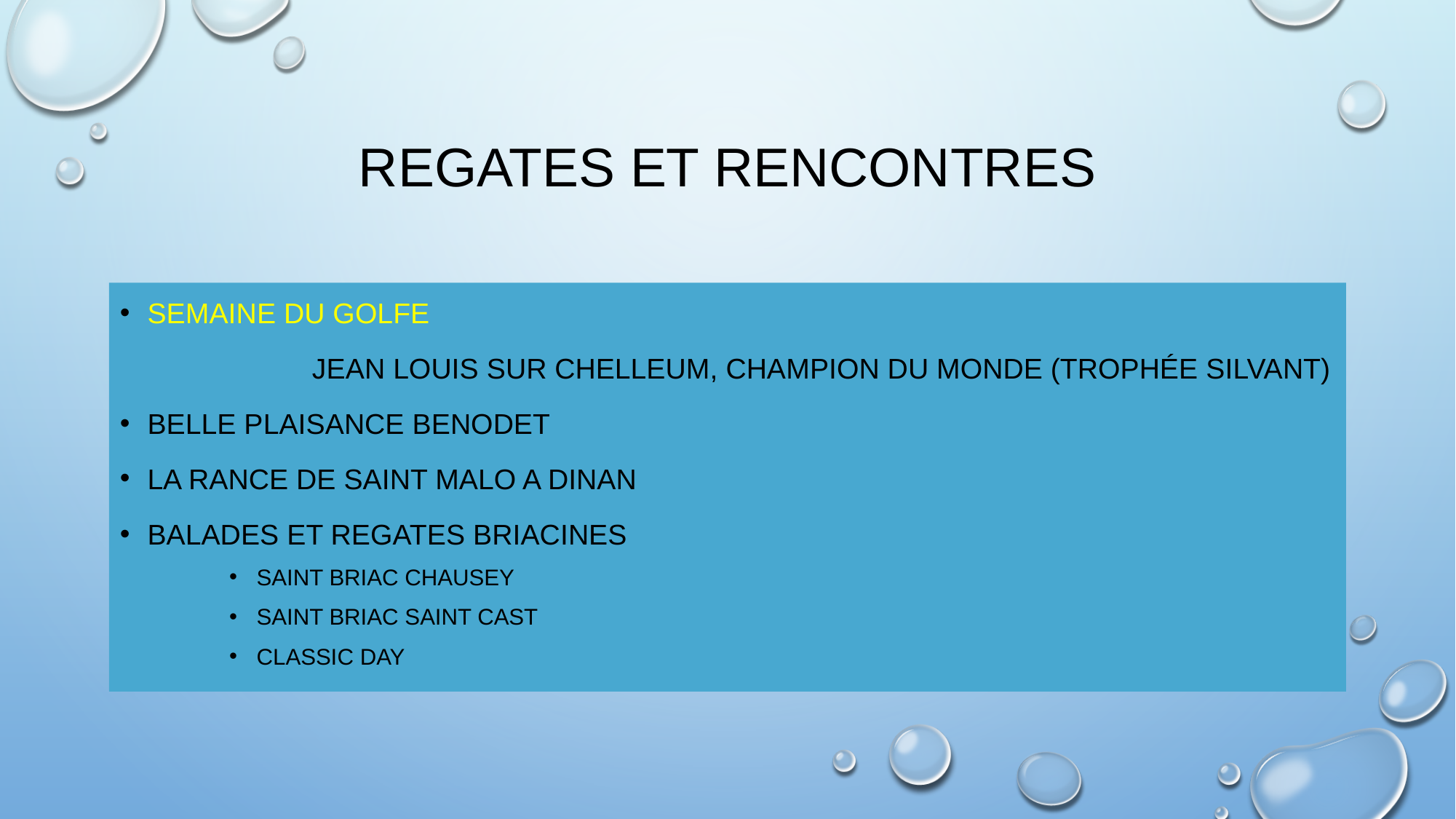

# REGATES ET RENCONTRES
Semaine du golfe
                        Jean Louis sur Chelleum, champion du monde (trophée silvant)
BELLE PLAISANCE BENODET
LA RANCE DE SAINT MALO A DINAN
BALADES ET REGATES BRIACINES
SAINT BRIAC CHAUSEY
SAINT BRIAC SAINT CAST
CLASSIC DAY